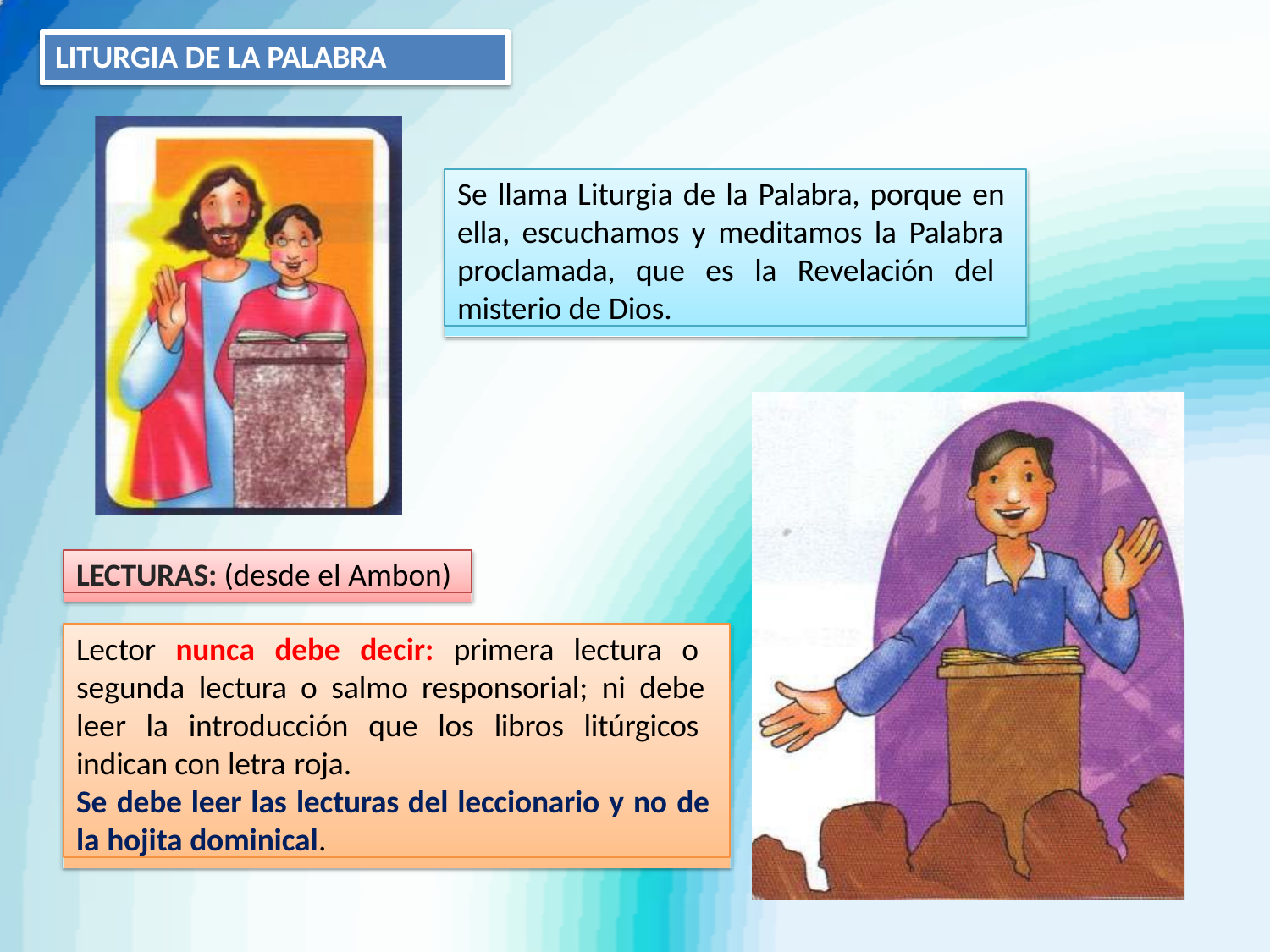

# LITURGIA DE LA PALABRA

Se llama Liturgia de la Palabra, porque en  ella, escuchamos y meditamos la Palabra  proclamada, que es la Revelación del  misterio de Dios.

LECTURAS: (desde el Ambon)

Lector nunca debe decir: primera lectura o  segunda lectura o salmo responsorial; ni debe  leer la introducción que los libros litúrgicos  indican con letra roja.
Se debe leer las lecturas del leccionario y no de  la hojita dominical.